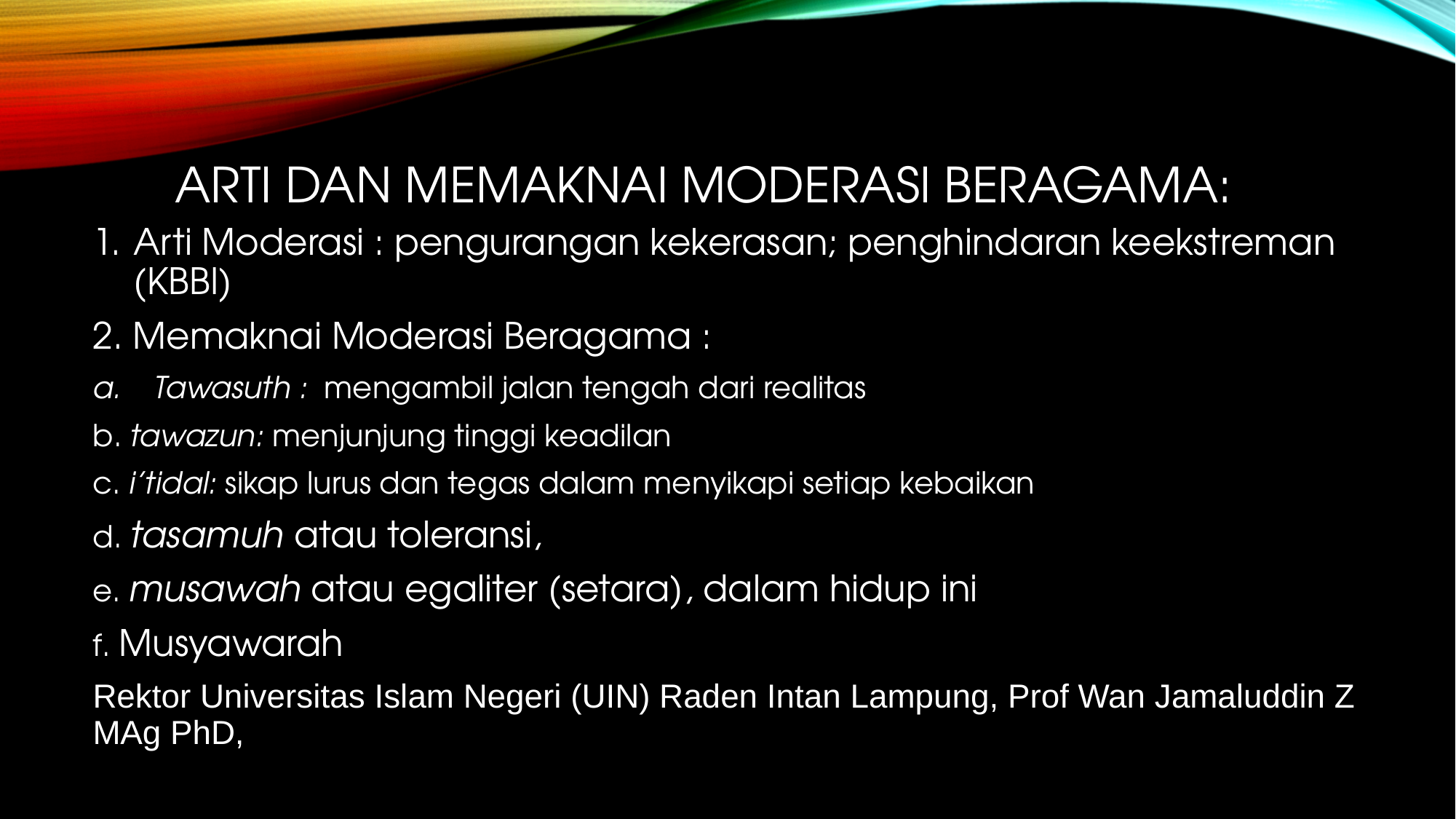

# Arti dan Memaknai moderasi beragama:
Arti Moderasi : pengurangan kekerasan; penghindaran keekstreman (KBBI)
2. Memaknai Moderasi Beragama :
Tawasuth :  mengambil jalan tengah dari realitas
b. tawazun: menjunjung tinggi keadilan
c. i’tidal: sikap lurus dan tegas dalam menyikapi setiap kebaikan
d. tasamuh atau toleransi,
e. musawah atau egaliter (setara), dalam hidup ini
f. Musyawarah
Rektor Universitas Islam Negeri (UIN) Raden Intan Lampung, Prof Wan Jamaluddin Z MAg PhD,